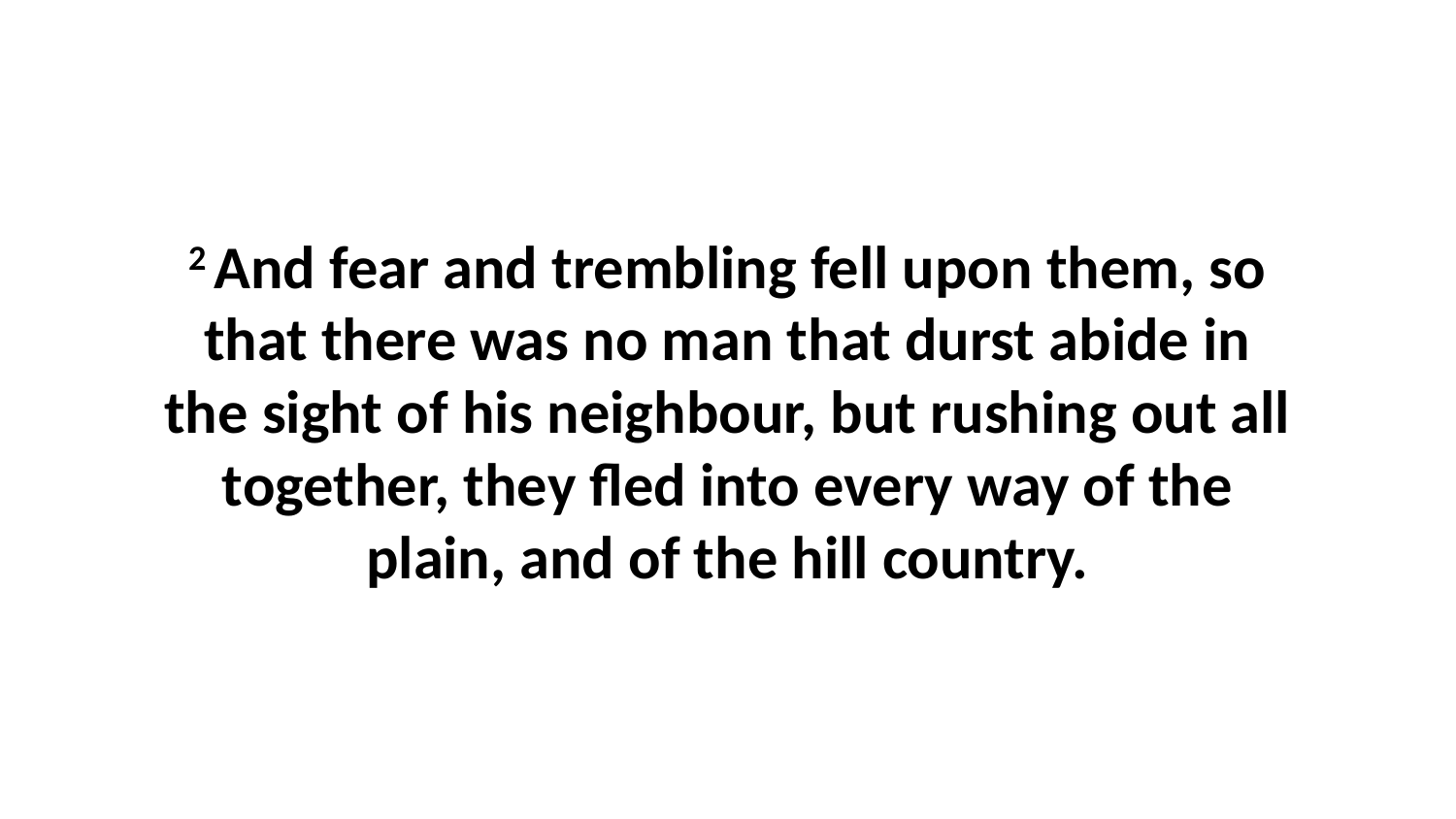

2 And fear and trembling fell upon them, so that there was no man that durst abide in the sight of his neighbour, but rushing out all together, they fled into every way of the plain, and of the hill country.